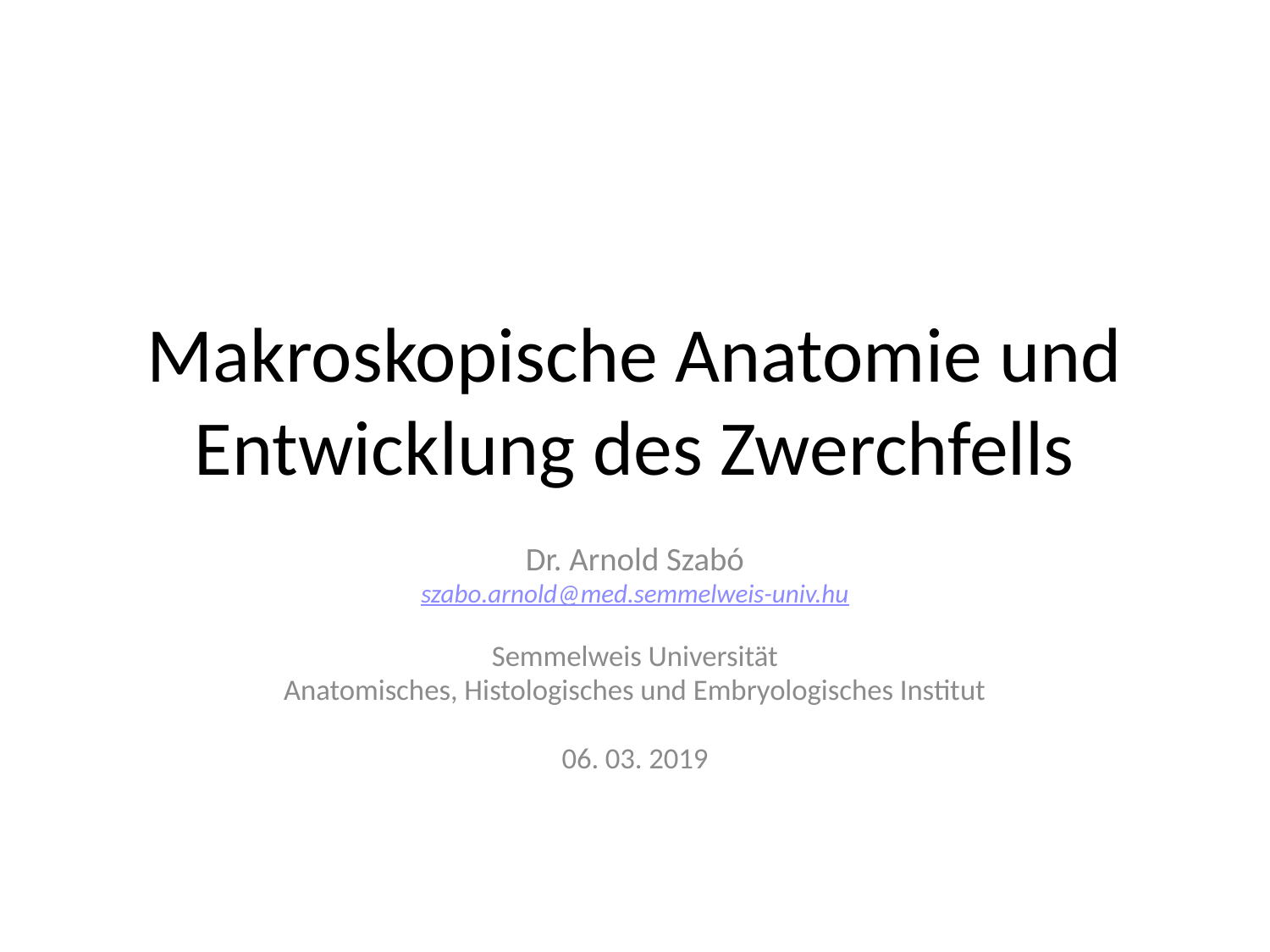

# Makroskopische Anatomie und Entwicklung des Zwerchfells
Dr. Arnold Szabó
szabo.arnold@med.semmelweis-univ.hu

Semmelweis Universität
Anatomisches, Histologisches und Embryologisches Institut

06. 03. 2019